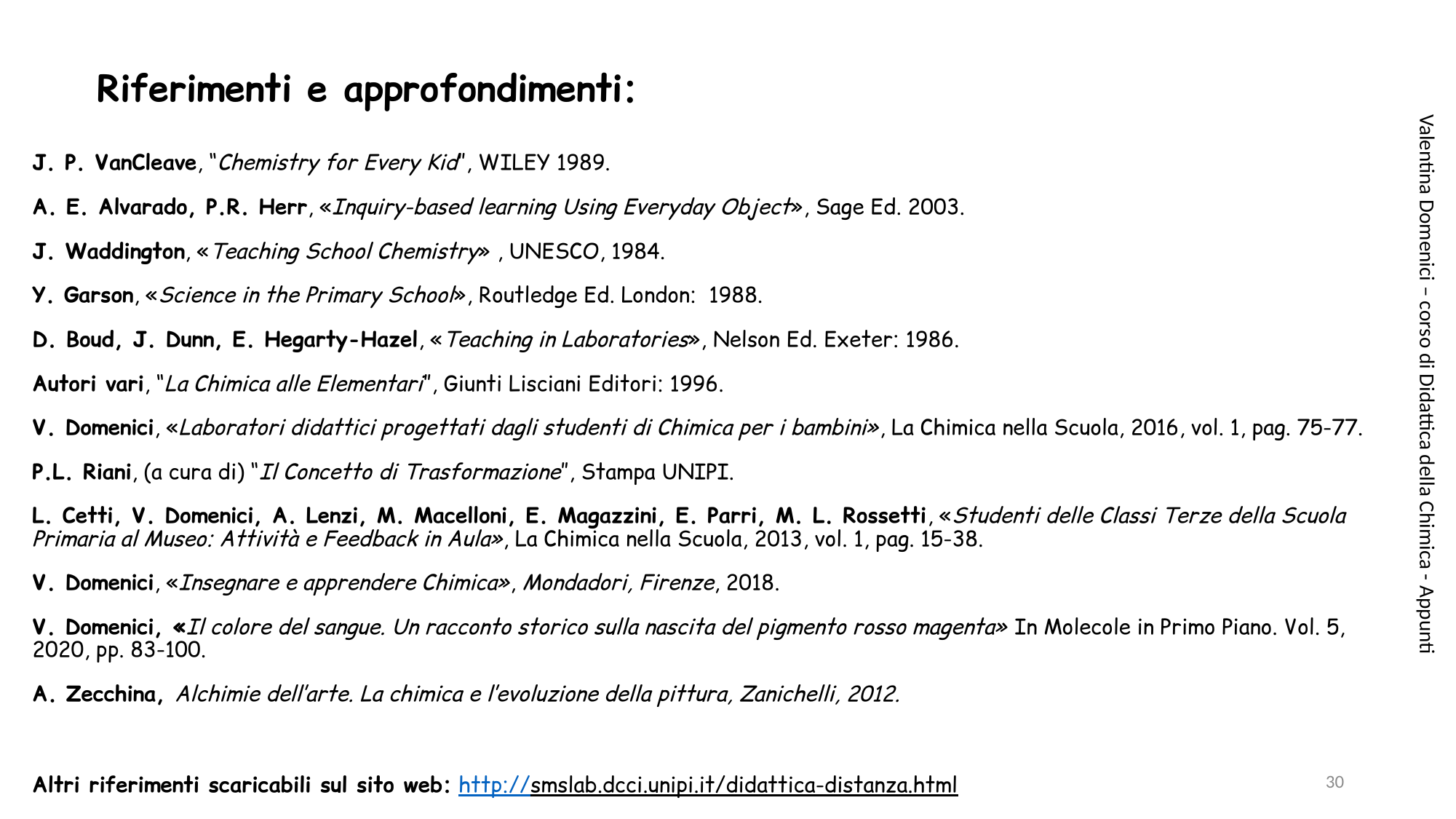

# Riferimenti e approfondimenti:
J. P. VanCleave, “Chemistry for Every Kid”, WILEY 1989.
A. E. Alvarado, P.R. Herr, «Inquiry-based learning Using Everyday Object», Sage Ed. 2003.
J. Waddington, «Teaching School Chemistry» , UNESCO, 1984.
Y. Garson, «Science in the Primary School», Routledge Ed. London:  1988.
D. Boud, J. Dunn, E. Hegarty-Hazel, «Teaching in Laboratories», Nelson Ed. Exeter: 1986.
Autori vari, “La Chimica alle Elementari”, Giunti Lisciani Editori: 1996.
V. Domenici, «Laboratori didattici progettati dagli studenti di Chimica per i bambini», La Chimica nella Scuola, 2016, vol. 1, pag. 75-77.
P.L. Riani, (a cura di) “Il Concetto di Trasformazione”, Stampa UNIPI.
L. Cetti, V. Domenici, A. Lenzi, M. Macelloni, E. Magazzini, E. Parri, M. L. Rossetti, «Studenti delle Classi Terze della Scuola Primaria al Museo: Attività e Feedback in Aula», La Chimica nella Scuola, 2013, vol. 1, pag. 15-38.
V. Domenici, «Insegnare e apprendere Chimica», Mondadori, Firenze, 2018.
V. Domenici, «Il colore del sangue. Un racconto storico sulla nascita del pigmento rosso magenta» In Molecole in Primo Piano. Vol. 5, 2020, pp. 83-100.
A. Zecchina, Alchimie dell’arte. La chimica e l’evoluzione della pittura, Zanichelli, 2012.

Altri riferimenti scaricabili sul sito web: http://smslab.dcci.unipi.it/didattica-distanza.html

Valentina Domenici – corso di Didattica della Chimica - Appunti
30